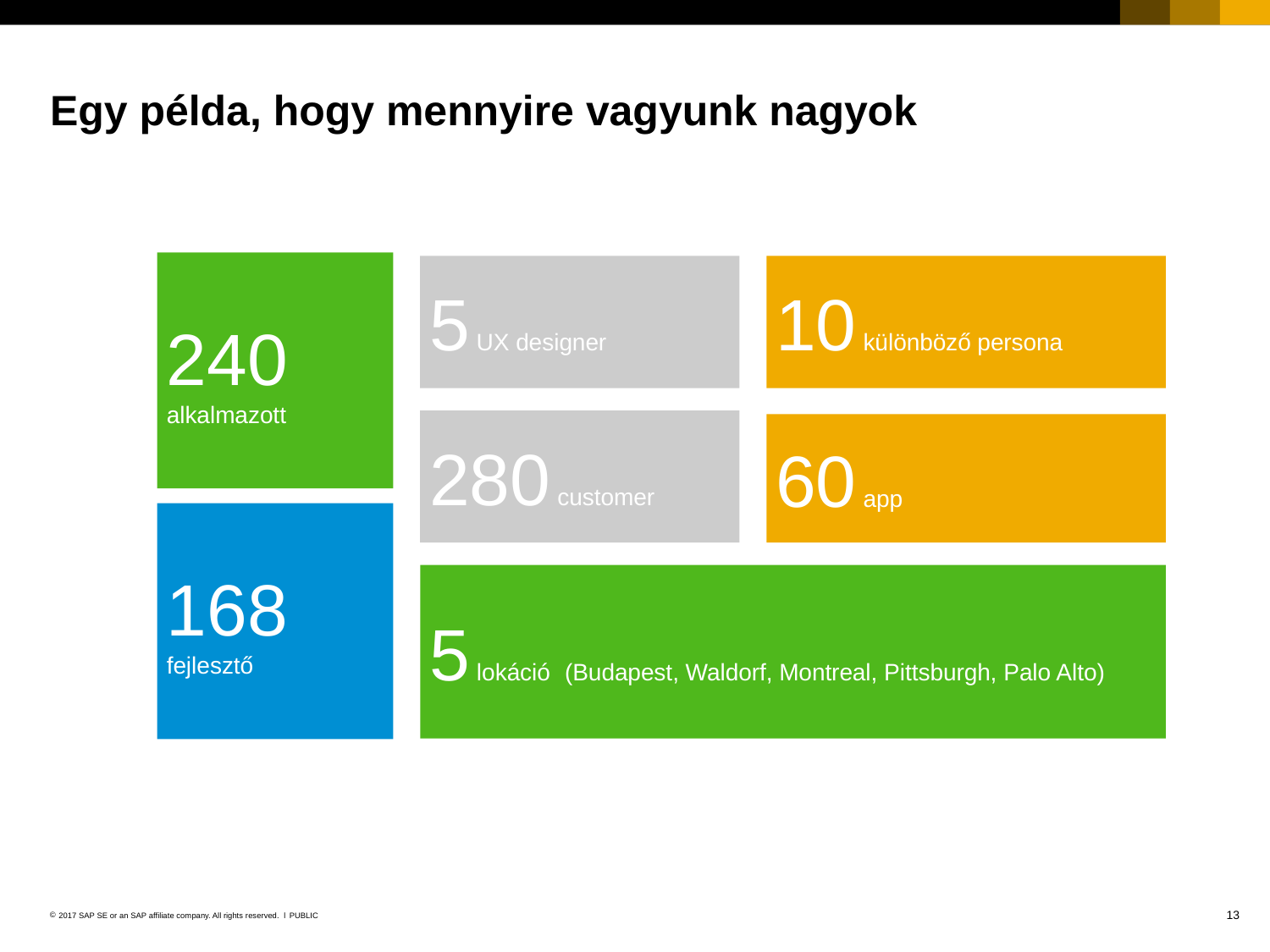

# Egy példa, hogy mennyire vagyunk nagyok
240 alkalmazott
5 UX designer
10 különböző persona
280 customer
60 app
168 fejlesztő
5 lokáció (Budapest, Waldorf, Montreal, Pittsburgh, Palo Alto)